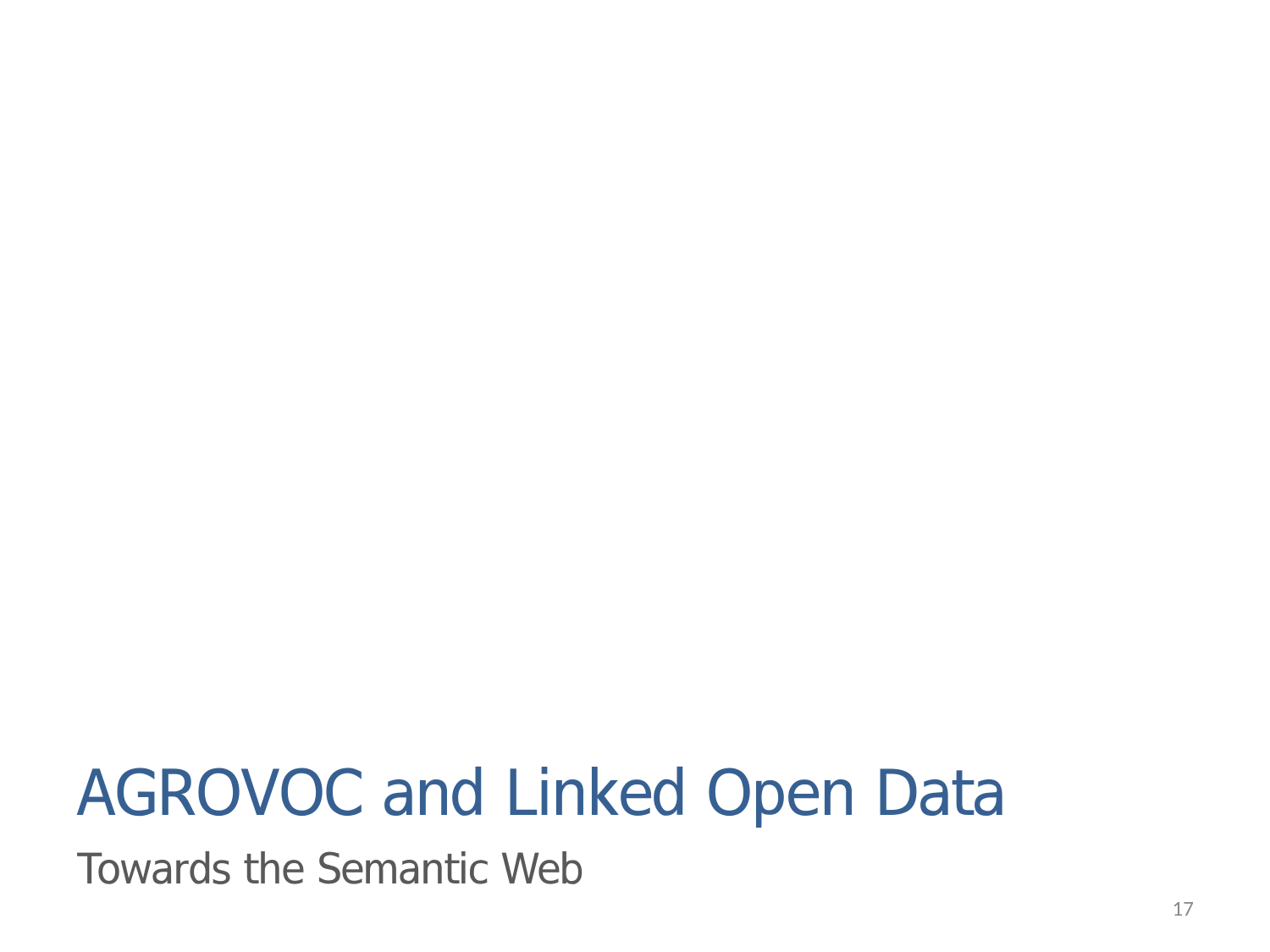

AGROVOC and Linked Open Data
Towards the Semantic Web
17